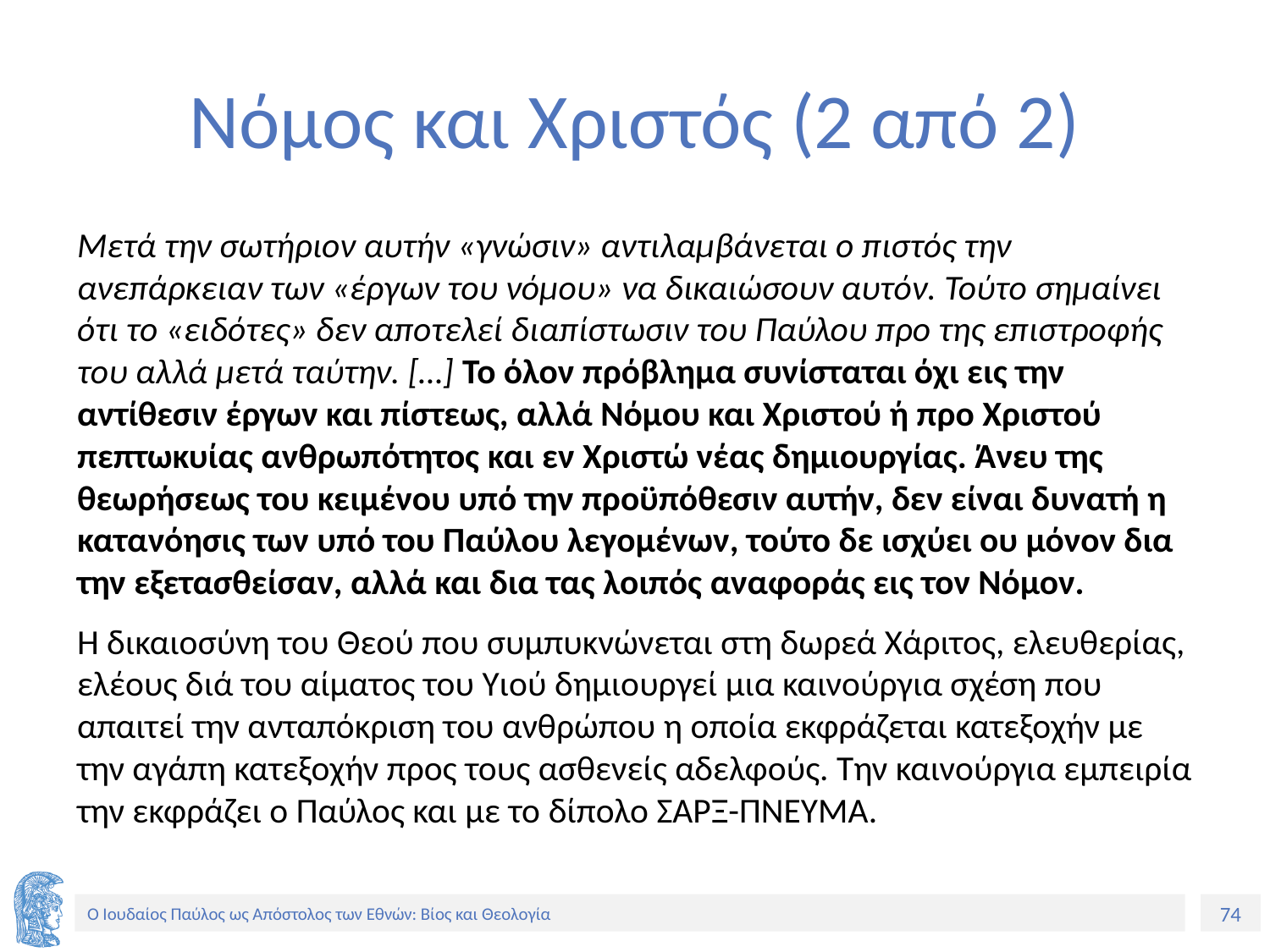

# Νόμος και Χριστός (2 από 2)
Μετά την σωτήριον αυτήν «γνώσιν» αντιλαμβάνεται ο πιστός την ανεπάρκειαν των «έργων του νόμου» να δικαιώσουν αυτόν. Τούτο σημαίνει ότι το «ειδότες» δεν αποτελεί διαπίστωσιν του Παύλου προ της επιστροφής του αλλά μετά ταύτην. […] Το όλον πρόβλημα συνίσταται όχι εις την αντίθεσιν έργων και πίστεως, αλλά Νόμου και Χριστού ή προ Χριστού πεπτωκυίας ανθρωπότητος και εν Χριστώ νέας δημιουργίας. Άνευ της θεωρήσεως του κειμένου υπό την προϋπόθεσιν αυτήν, δεν είναι δυνατή η κατανόησις των υπό του Παύλου λεγομένων, τούτο δε ισχύει ου μόνον δια την εξετασθείσαν, αλλά και δια τας λοιπός αναφοράς εις τον Νόμον.
Η δικαιοσύνη του Θεού που συμπυκνώνεται στη δωρεά Χάριτος, ελευθερίας, ελέους διά του αίματος του Υιού δημιουργεί μια καινούργια σχέση που απαιτεί την ανταπόκριση του ανθρώπου η οποία εκφράζεται κατεξοχήν με την αγάπη κατεξοχήν προς τους ασθενείς αδελφούς. Την καινούργια εμπειρία την εκφράζει ο Παύλος και με το δίπολο ΣΑΡΞ-ΠΝΕΥΜΑ.